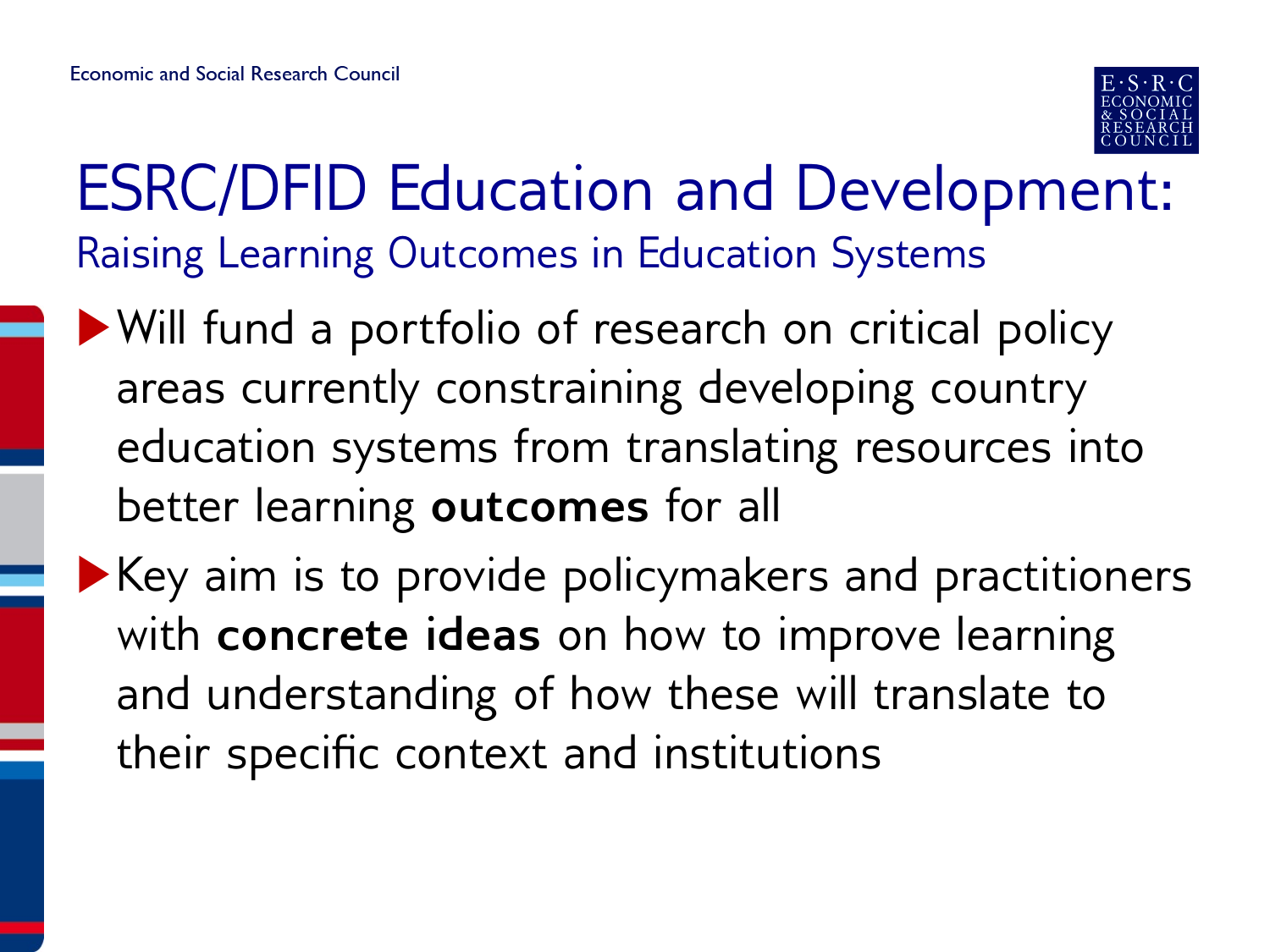

# ESRC/DFID Education and Development: Raising Learning Outcomes in Education Systems
Will fund a portfolio of research on critical policy areas currently constraining developing country education systems from translating resources into better learning outcomes for all
Key aim is to provide policymakers and practitioners with concrete ideas on how to improve learning and understanding of how these will translate to their specific context and institutions